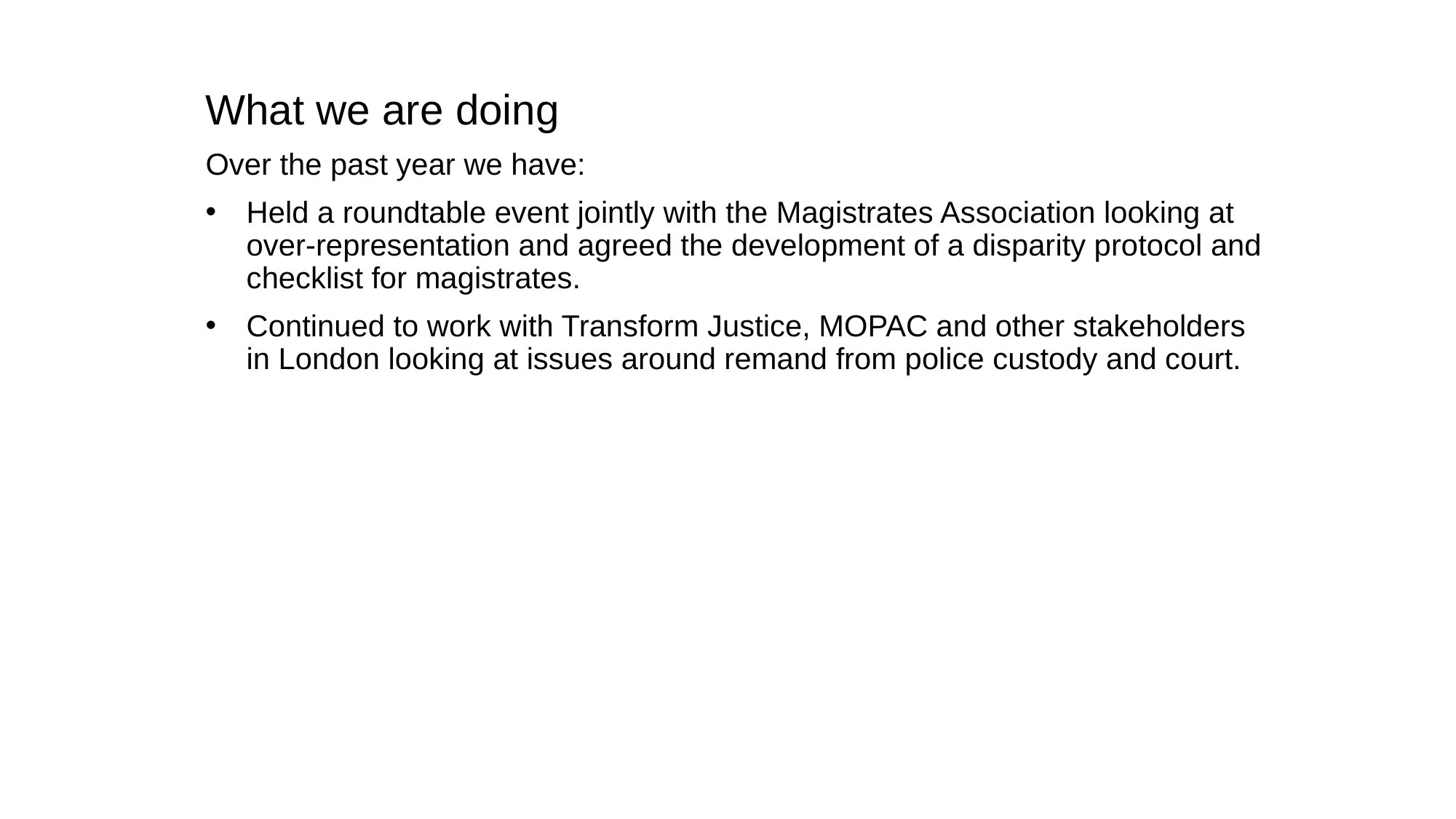

What we are doing
Over the past year we have:
Held a roundtable event jointly with the Magistrates Association looking at over-representation and agreed the development of a disparity protocol and checklist for magistrates.
Continued to work with Transform Justice, MOPAC and other stakeholders in London looking at issues around remand from police custody and court.